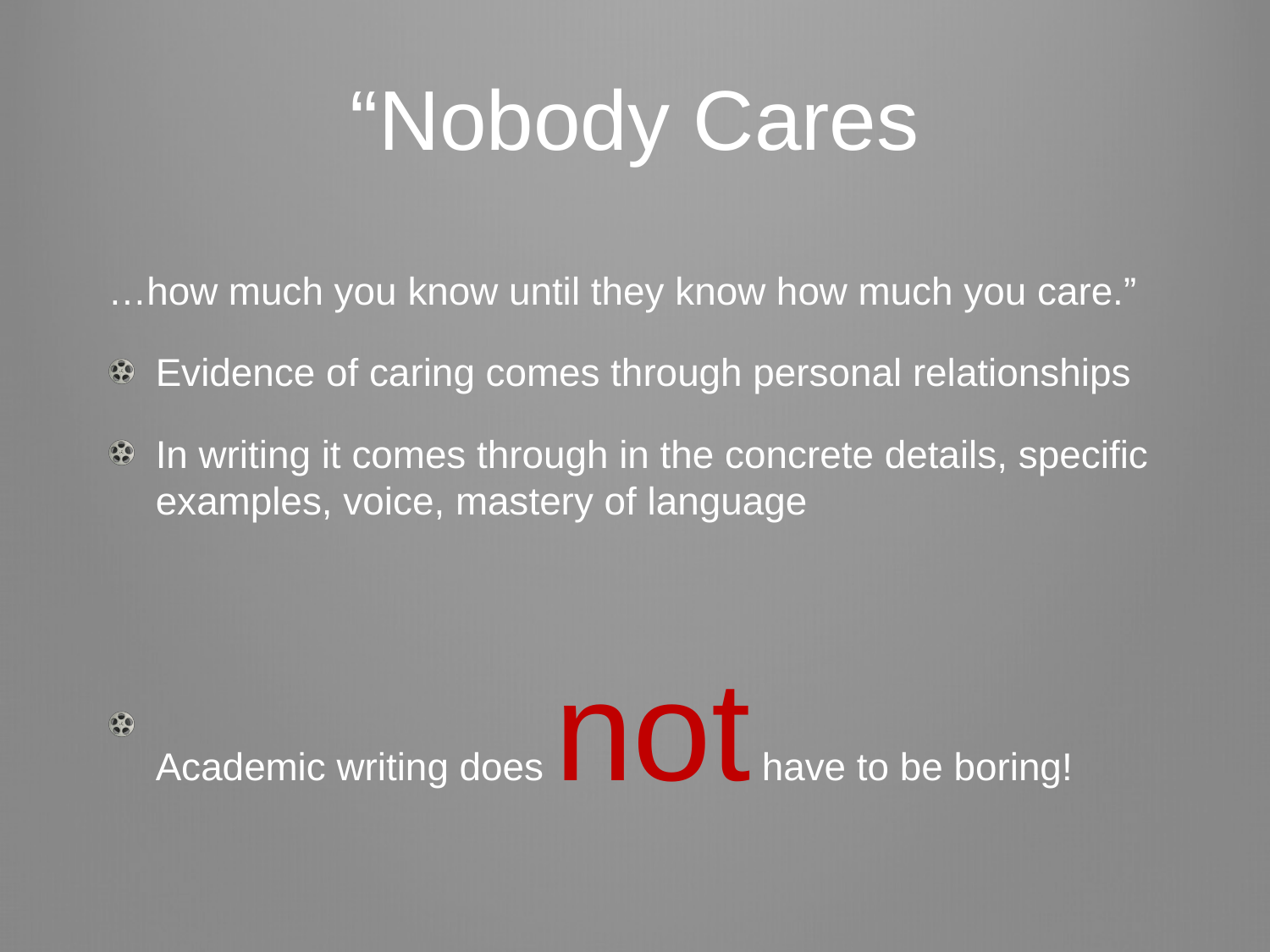

# “Nobody Cares
…how much you know until they know how much you care.”
Evidence of caring comes through personal relationships
In writing it comes through in the concrete details, specific examples, voice, mastery of language

Academic writing does not have to be boring!